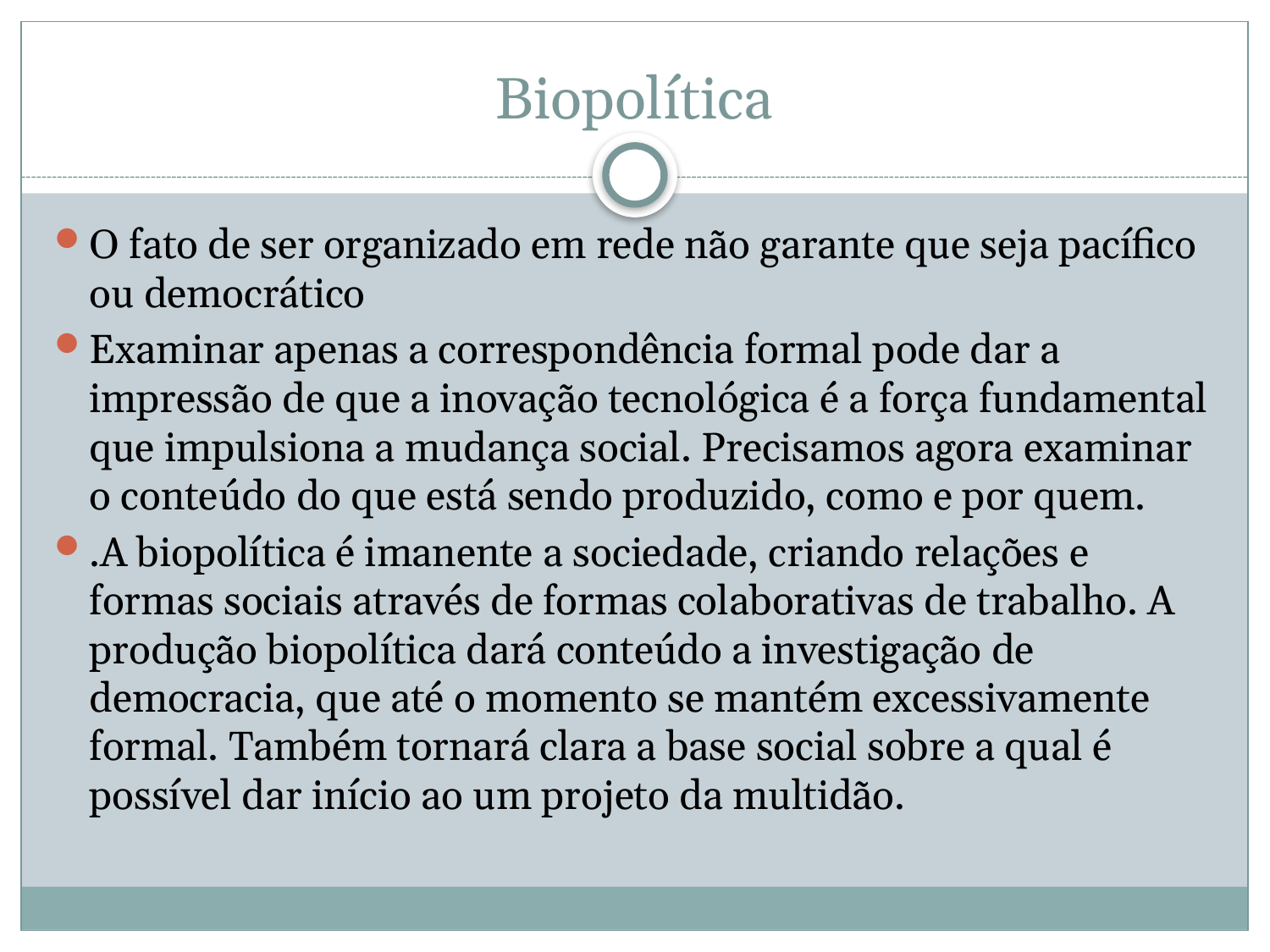

# Biopolítica
O fato de ser organizado em rede não garante que seja pacífico ou democrático
Examinar apenas a correspondência formal pode dar a impressão de que a inovação tecnológica é a força fundamental que impulsiona a mudança social. Precisamos agora examinar o conteúdo do que está sendo produzido, como e por quem.
.A biopolítica é imanente a sociedade, criando relações e formas sociais através de formas colaborativas de trabalho. A produção biopolítica dará conteúdo a investigação de democracia, que até o momento se mantém excessivamente formal. Também tornará clara a base social sobre a qual é possível dar início ao um projeto da multidão.